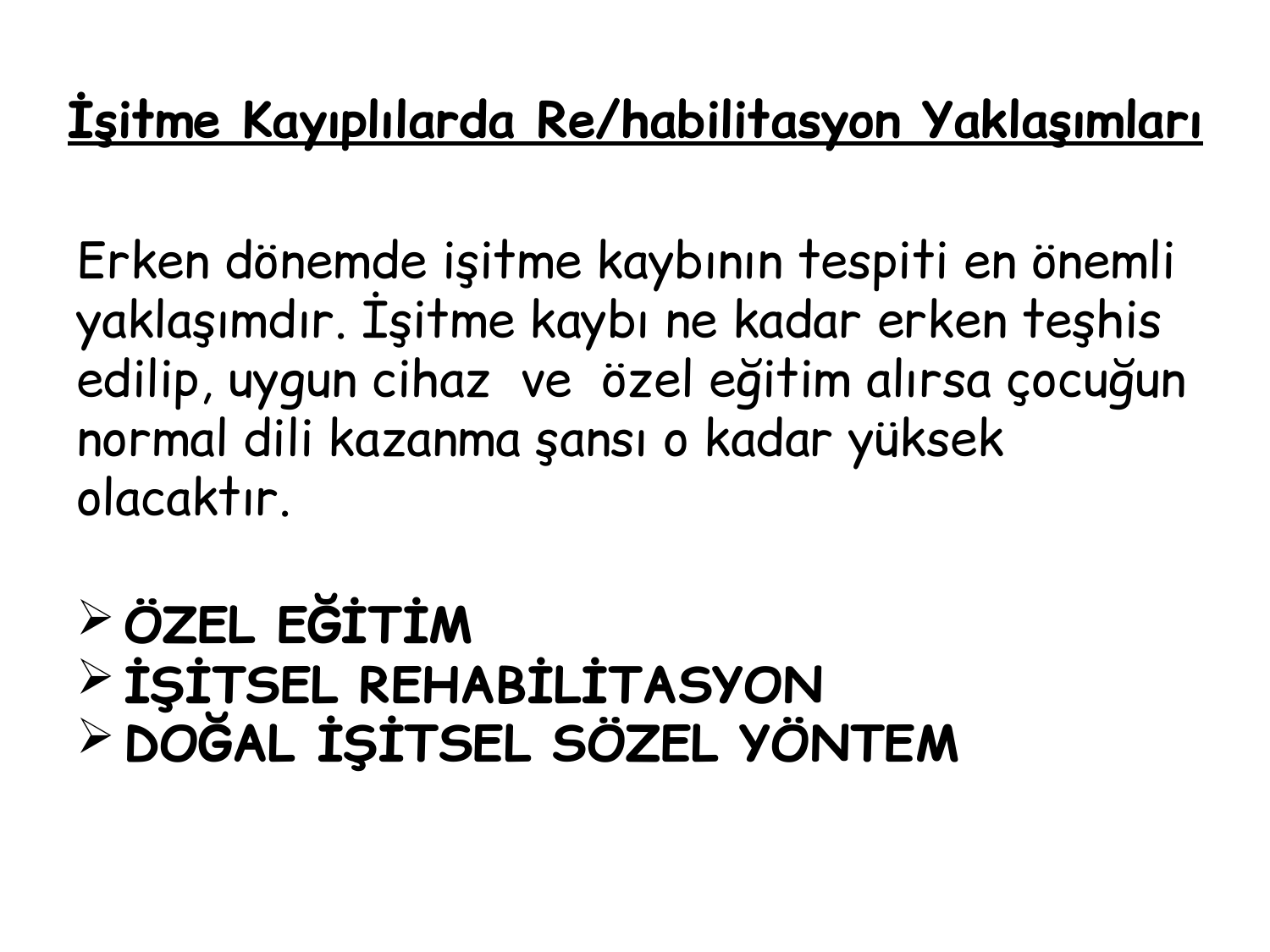

# İşitme Kayıplılarda Re/habilitasyon Yaklaşımları
Erken dönemde işitme kaybının tespiti en önemli yaklaşımdır. İşitme kaybı ne kadar erken teşhis edilip, uygun cihaz  ve  özel eğitim alırsa çocuğun normal dili kazanma şansı o kadar yüksek olacaktır.

ÖZEL EĞİTİM
İŞİTSEL REHABİLİTASYON
DOĞAL İŞİTSEL SÖZEL YÖNTEM